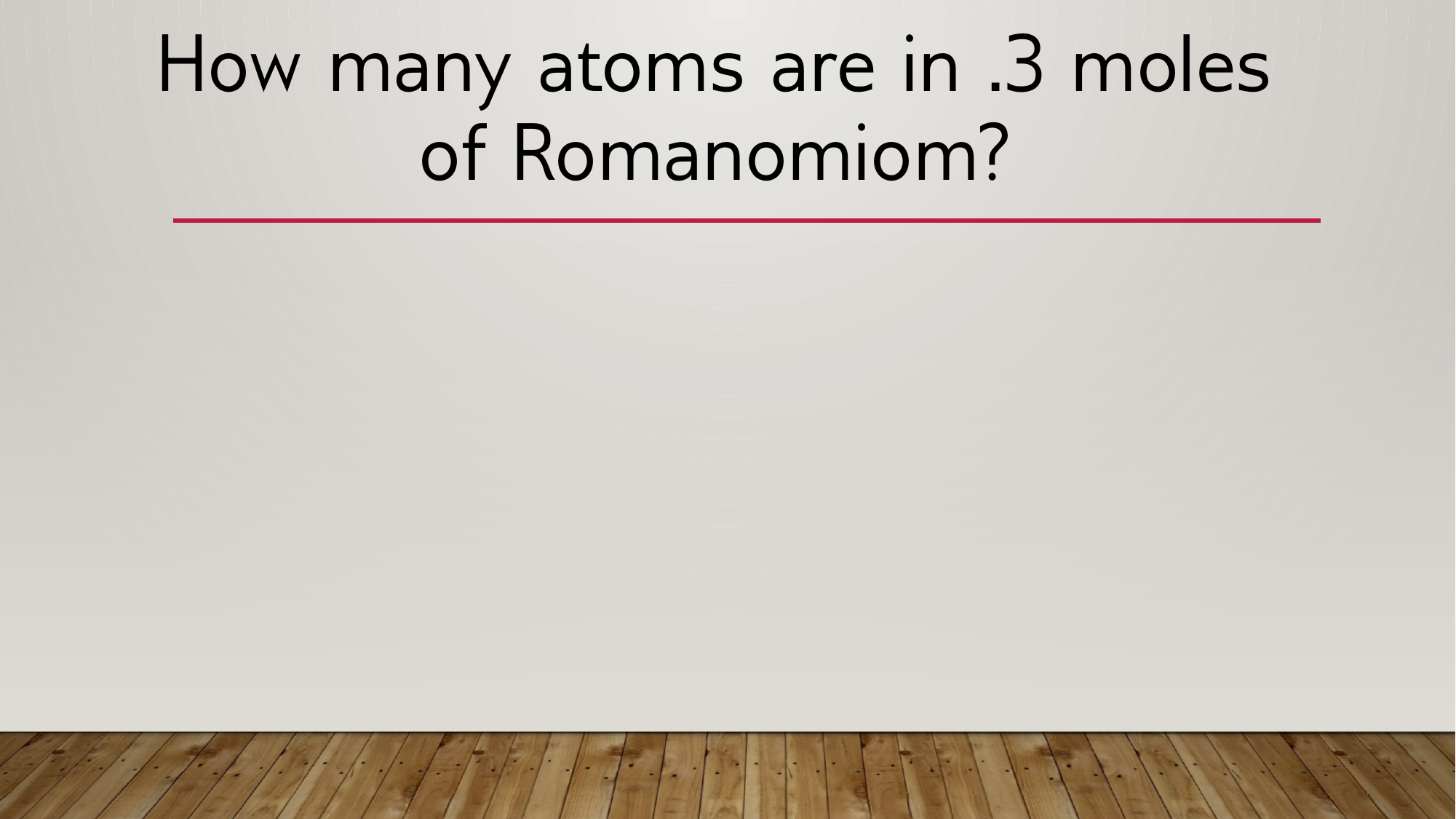

# How many atoms are in .3 moles of Romanomiom?